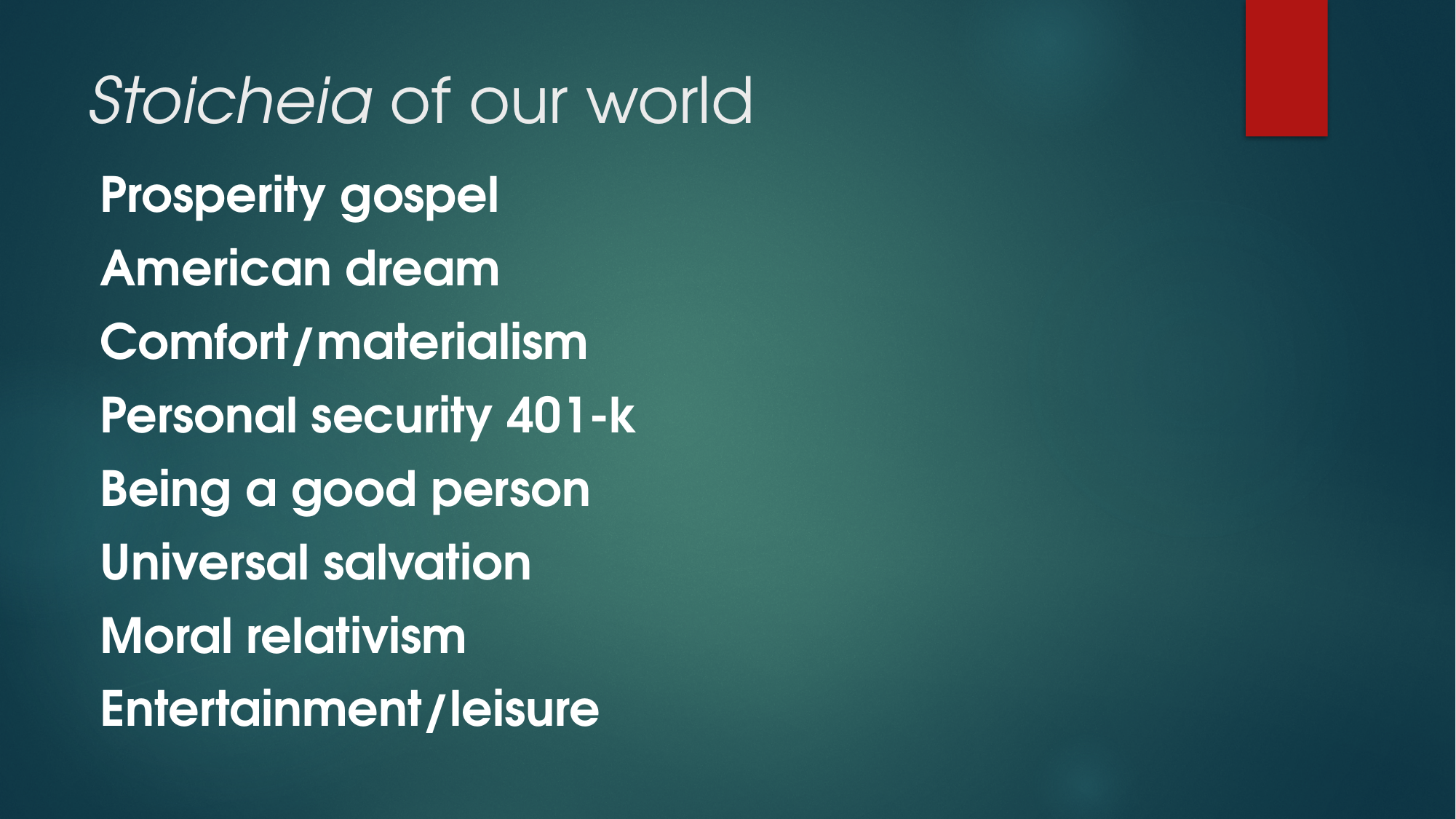

# Stoicheia of our world
Prosperity gospel
American dream
Comfort/materialism
Personal security 401-k
Being a good person
Universal salvation
Moral relativism
Entertainment/leisure